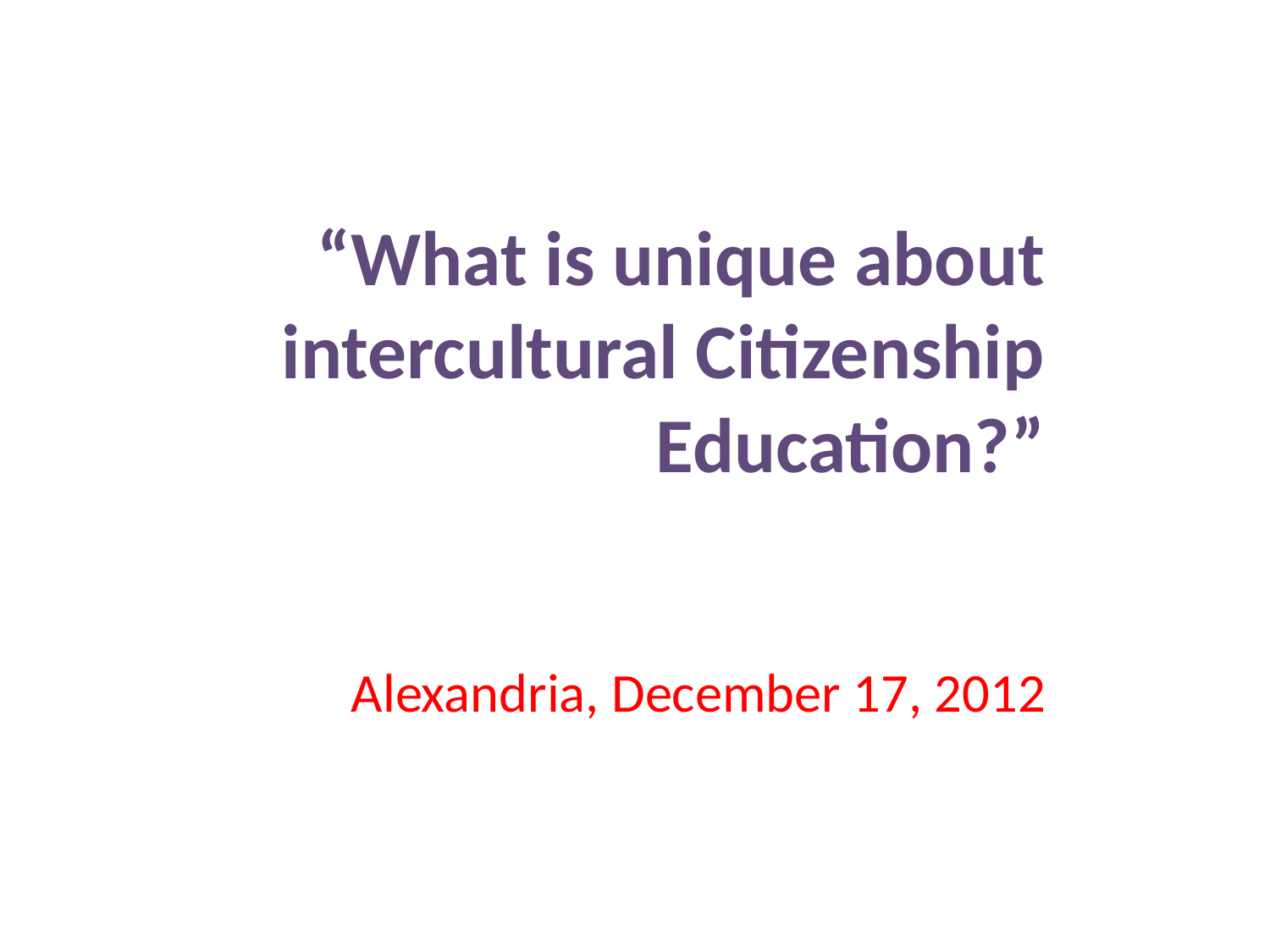

# “What is unique about intercultural Citizenship Education?” Alexandria, December 17, 2012